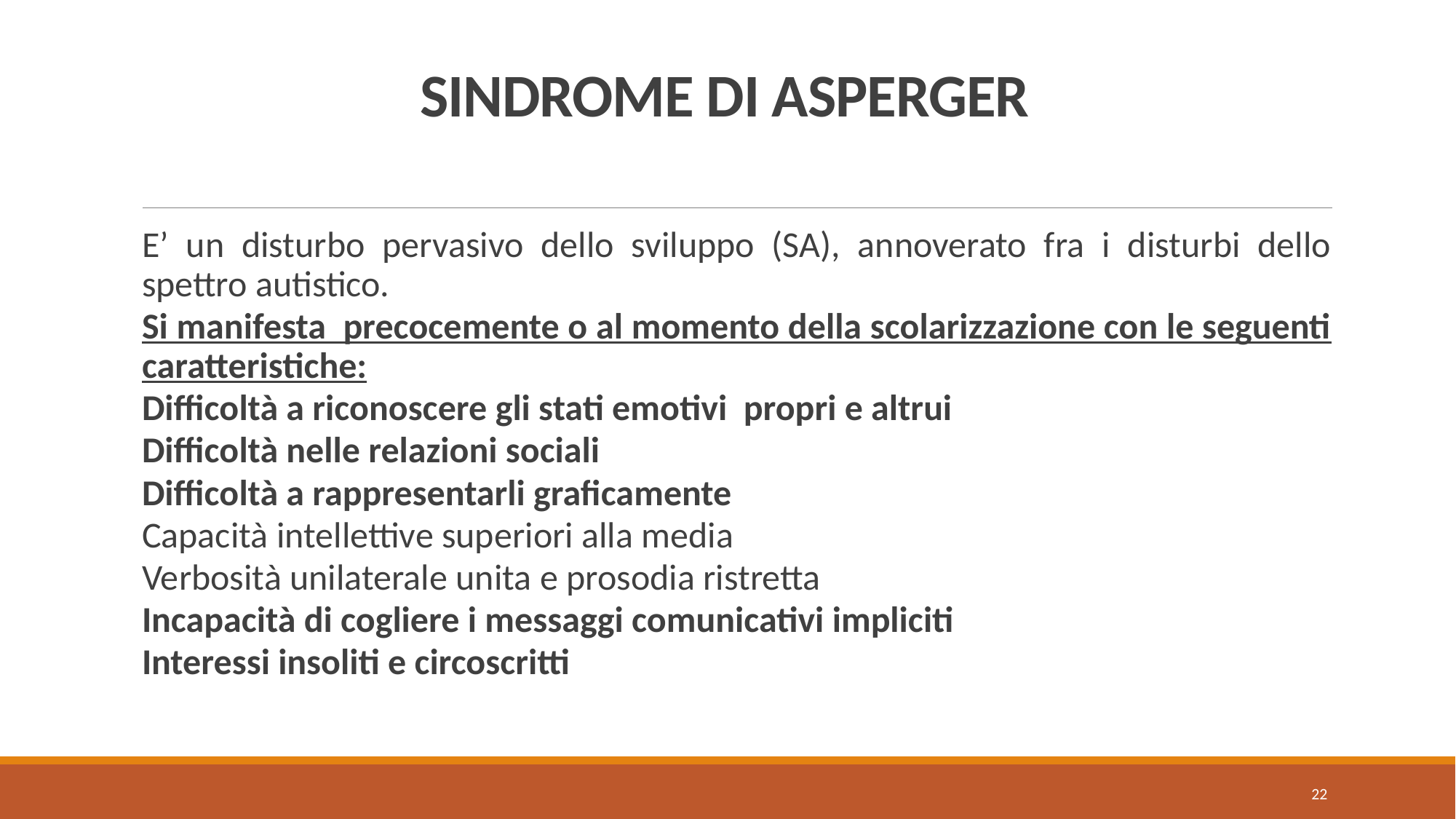

# SINDROME DI ASPERGER
E’ un disturbo pervasivo dello sviluppo (SA), annoverato fra i disturbi dello spettro autistico.
Si manifesta  precocemente o al momento della scolarizzazione con le seguenti caratteristiche:
Difficoltà a riconoscere gli stati emotivi  propri e altrui
Difficoltà nelle relazioni sociali
Difficoltà a rappresentarli graficamente
Capacità intellettive superiori alla media
Verbosità unilaterale unita e prosodia ristretta
Incapacità di cogliere i messaggi comunicativi impliciti
Interessi insoliti e circoscritti

22